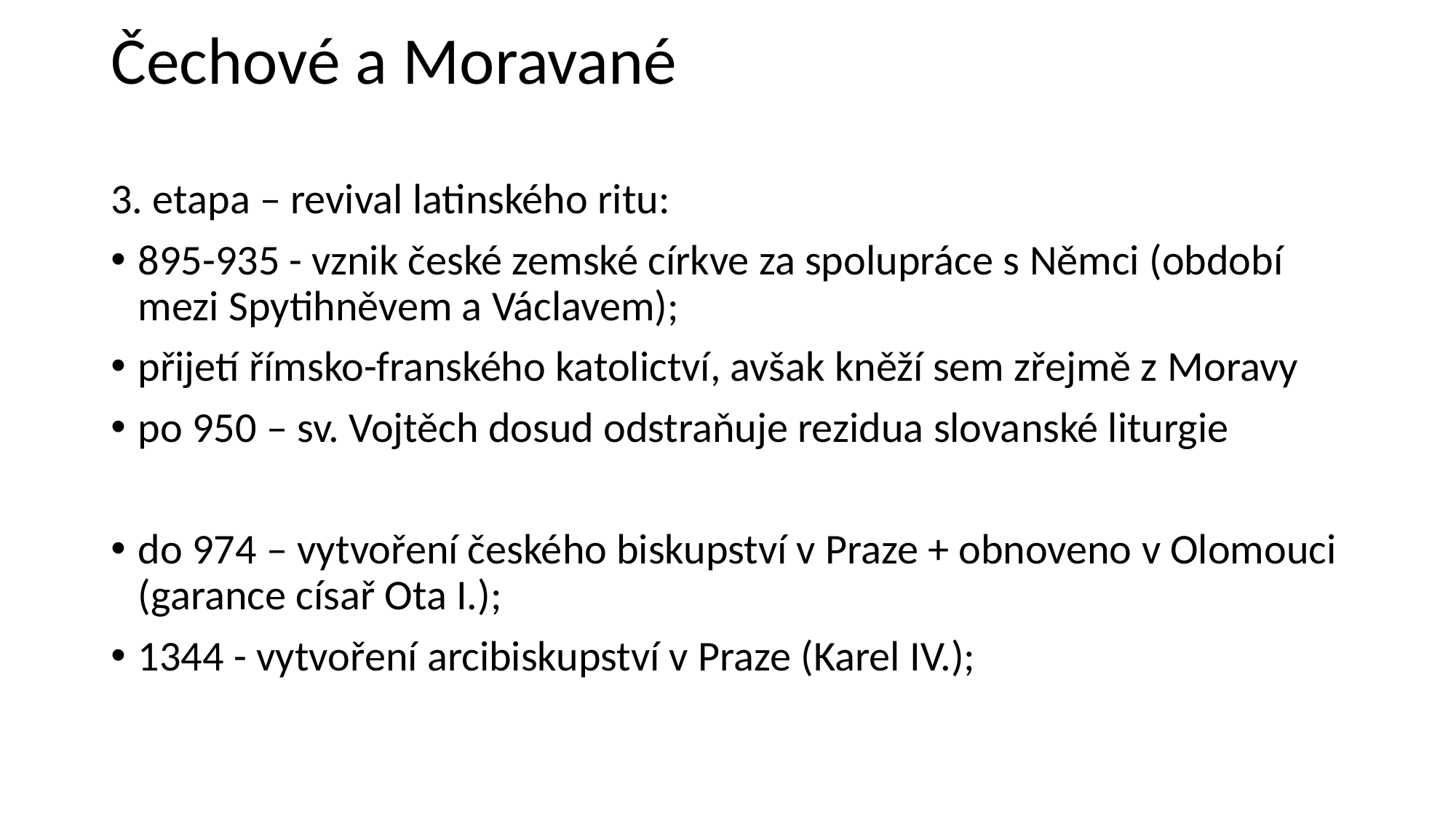

# Čechové a Moravané
3. etapa – revival latinského ritu:
895-935 - vznik české zemské církve za spolupráce s Němci (období mezi Spytihněvem a Václavem);
přijetí římsko-franského katolictví, avšak kněží sem zřejmě z Moravy
po 950 – sv. Vojtěch dosud odstraňuje rezidua slovanské liturgie

do 974 – vytvoření českého biskupství v Praze + obnoveno v Olomouci (garance císař Ota I.);
1344 - vytvoření arcibiskupství v Praze (Karel IV.);